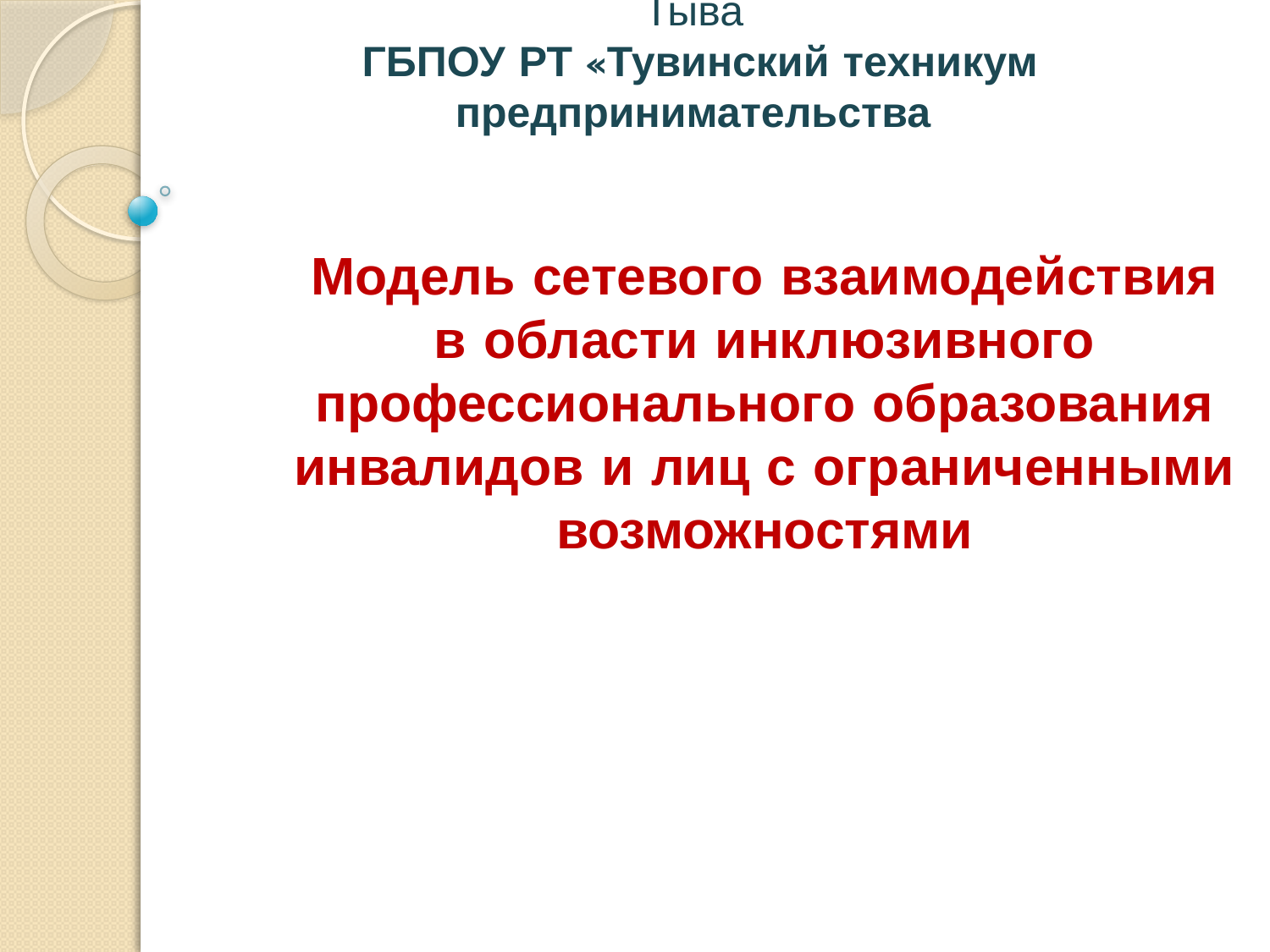

Министерство образования и науки Республики Тыва
ГБПОУ РТ «Тувинский техникум предпринимательства
# Модель сетевого взаимодействия в области инклюзивного профессионального образования инвалидов и лиц с ограниченными возможностями